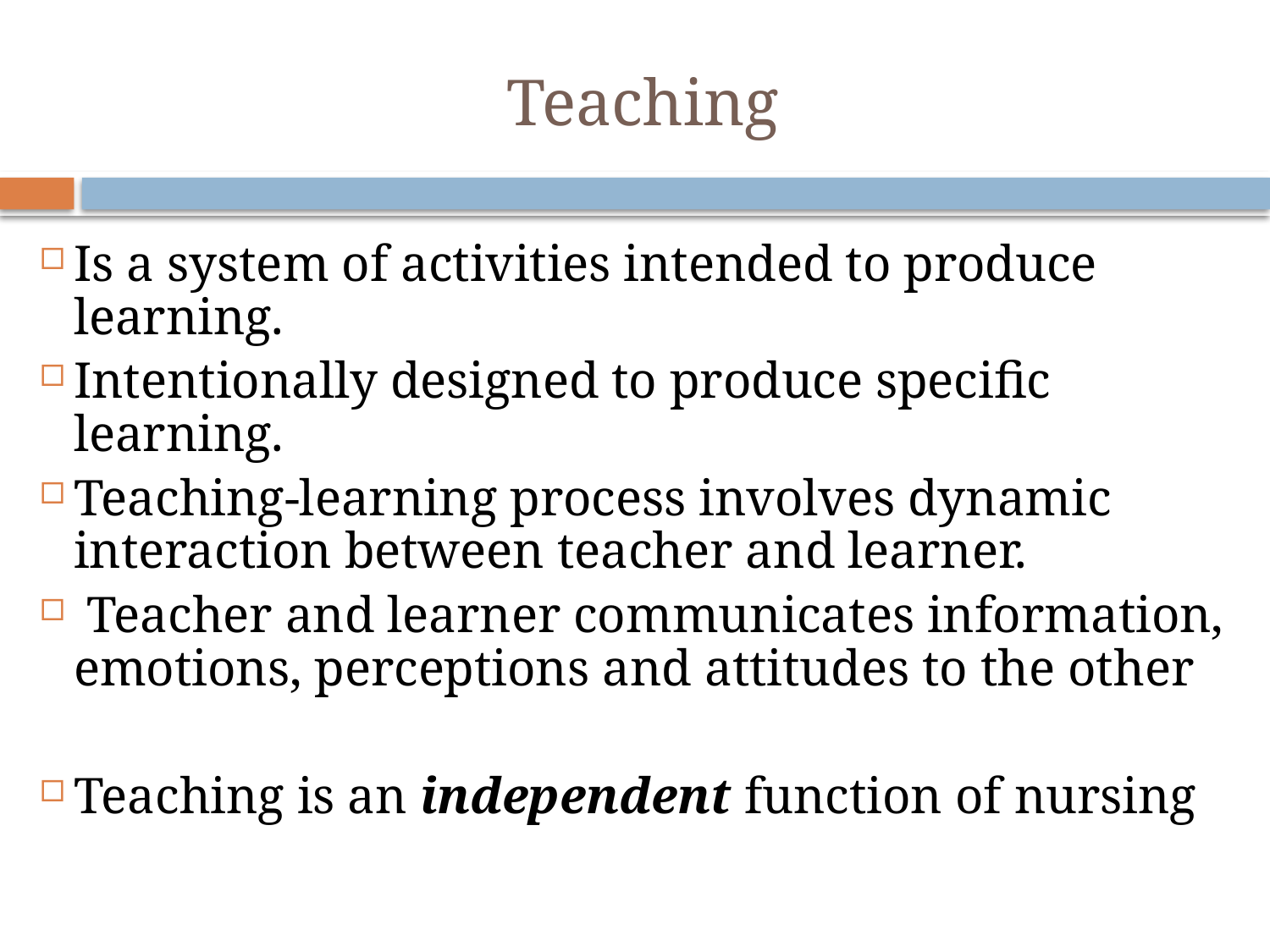

# Teaching
Is a system of activities intended to produce learning.
Intentionally designed to produce specific learning.
Teaching-learning process involves dynamic interaction between teacher and learner.
 Teacher and learner communicates information, emotions, perceptions and attitudes to the other

Teaching is an independent function of nursing